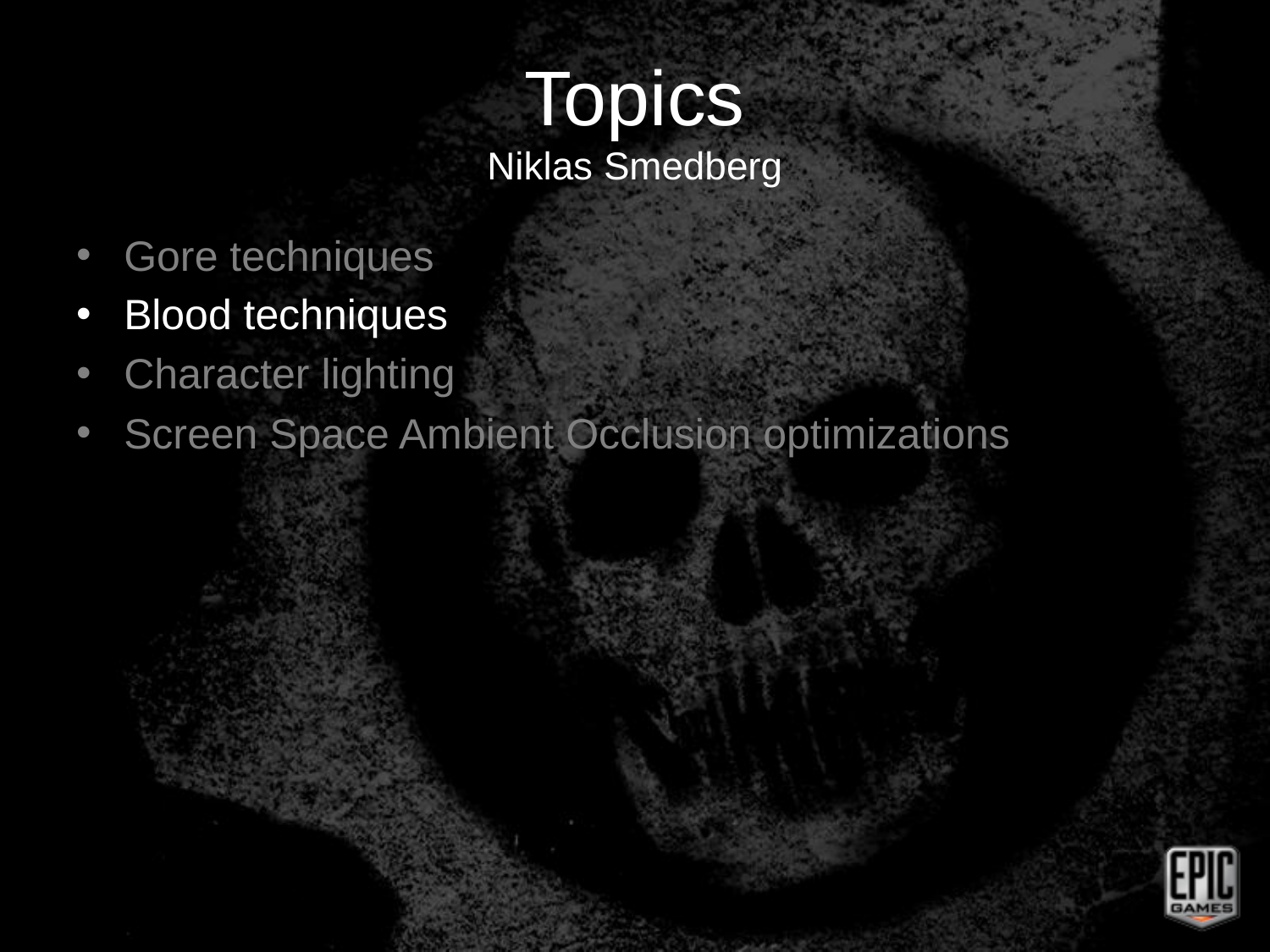

# Topics Niklas Smedberg
Gore techniques
Blood techniques
Character lighting
Screen Space Ambient Occlusion optimizations